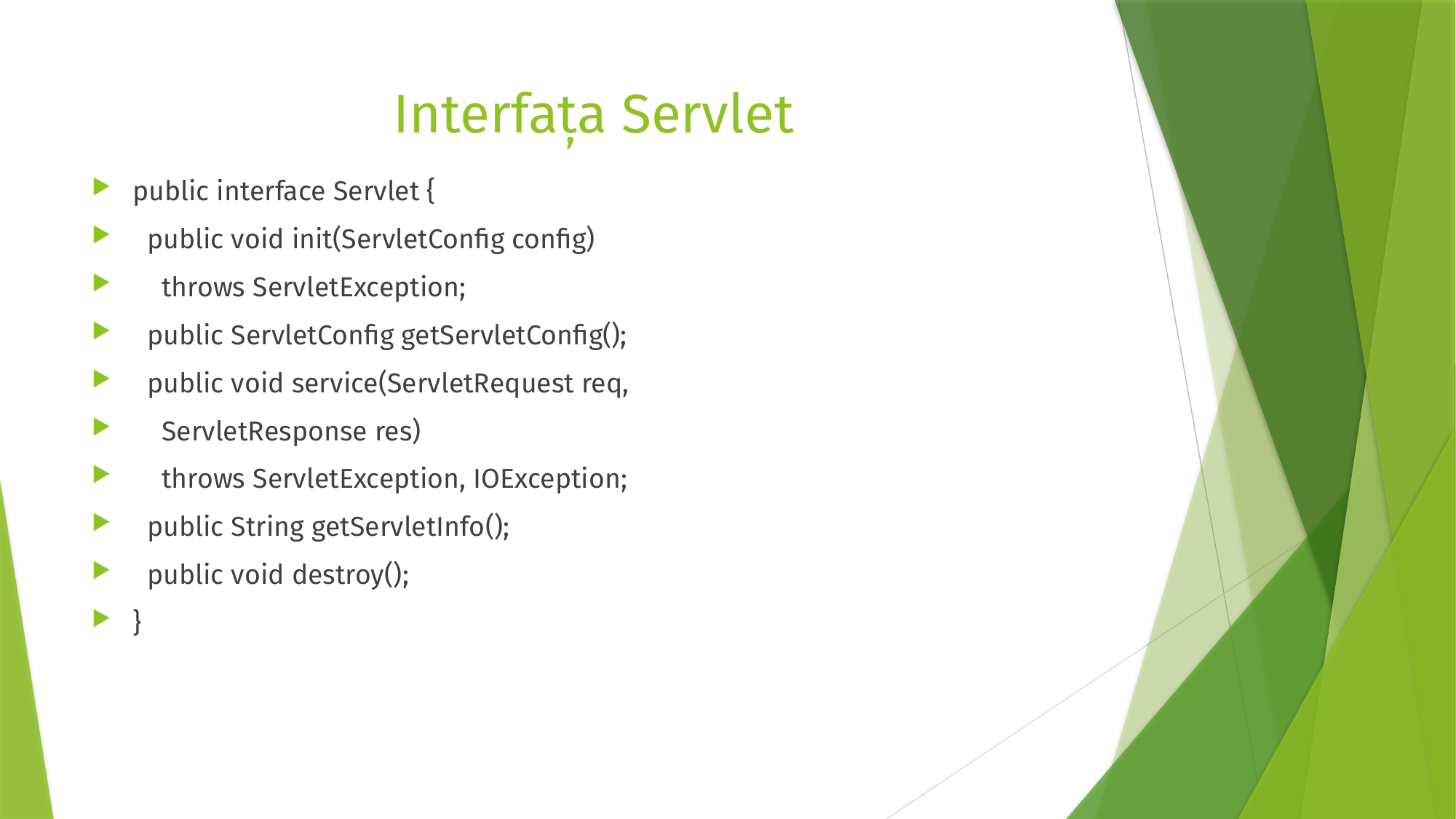

# Interfața Servlet
public interface Servlet {
  public void init(ServletConfig config)
    throws ServletException;
  public ServletConfig getServletConfig();
  public void service(ServletRequest req,
    ServletResponse res)
    throws ServletException, IOException;
  public String getServletInfo();
  public void destroy();
}